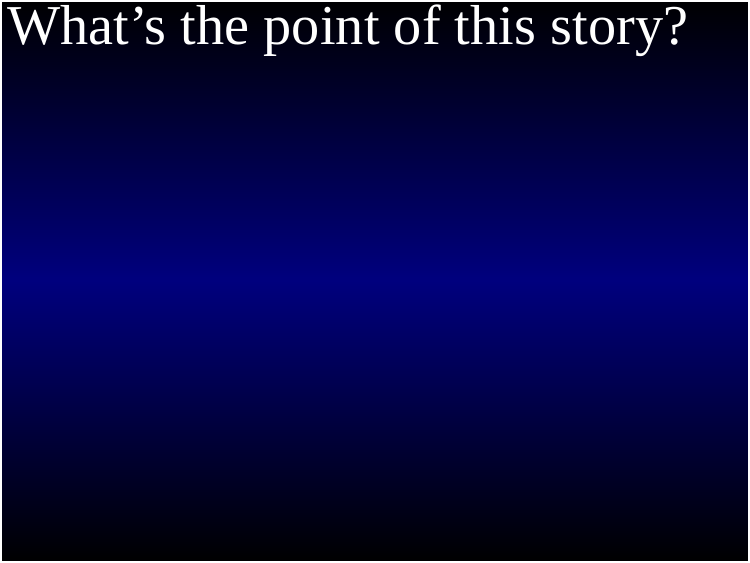

Exodus 20
What’s the point of this story?
1 Then God gave the people all these instructions﻿﻿:
2 “I am Yahweh your God, who rescued you from the land of Egypt, the place of your slavery.
3 You must not have any other god but me…”